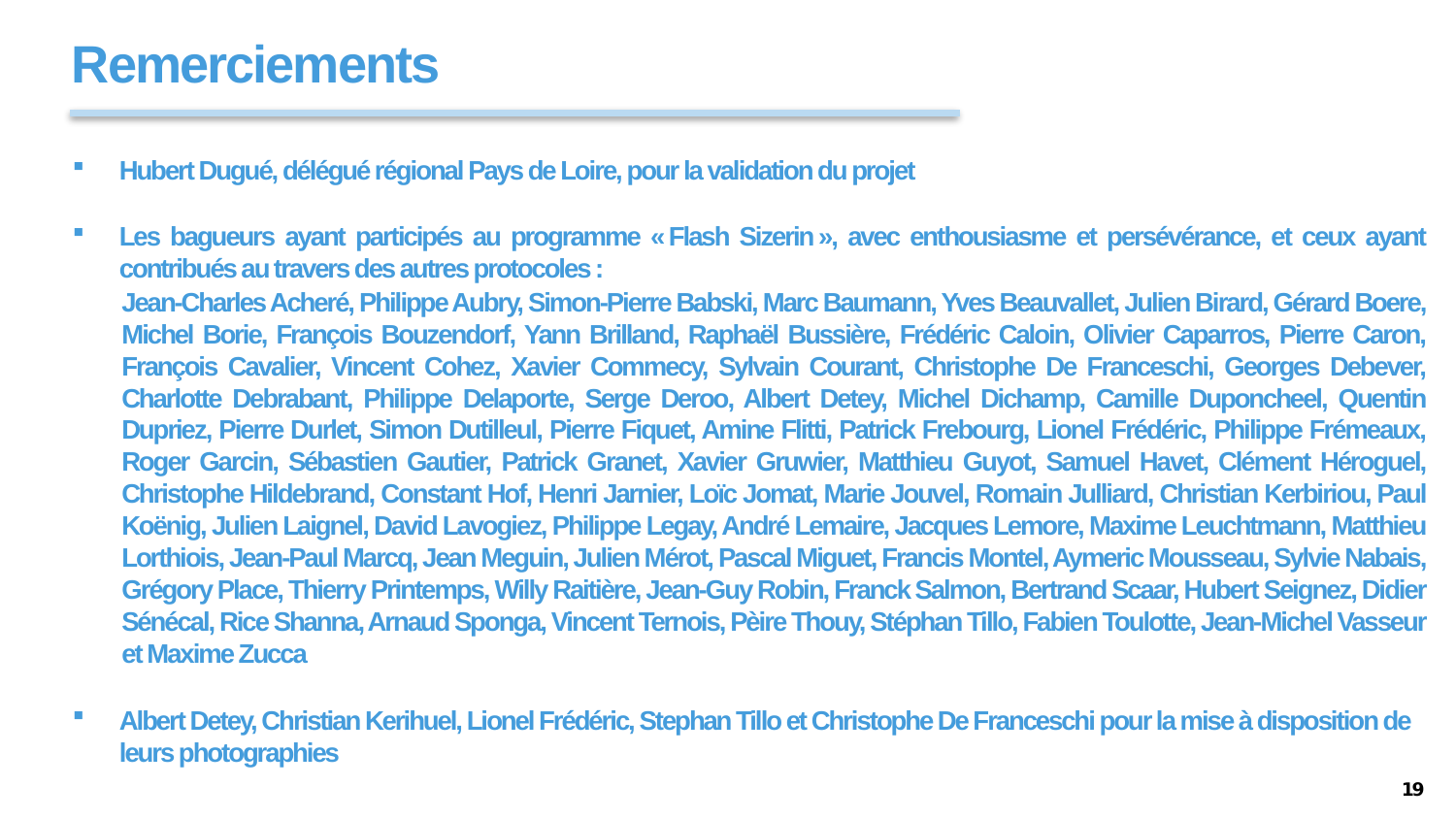

Remerciements
Hubert Dugué, délégué régional Pays de Loire, pour la validation du projet

Les bagueurs ayant participés au programme « Flash Sizerin », avec enthousiasme et persévérance, et ceux ayant contribués au travers des autres protocoles :
Jean-Charles Acheré, Philippe Aubry, Simon-Pierre Babski, Marc Baumann, Yves Beauvallet, Julien Birard, Gérard Boere, Michel Borie, François Bouzendorf, Yann Brilland, Raphaël Bussière, Frédéric Caloin, Olivier Caparros, Pierre Caron, François Cavalier, Vincent Cohez, Xavier Commecy, Sylvain Courant, Christophe De Franceschi, Georges Debever, Charlotte Debrabant, Philippe Delaporte, Serge Deroo, Albert Detey, Michel Dichamp, Camille Duponcheel, Quentin Dupriez, Pierre Durlet, Simon Dutilleul, Pierre Fiquet, Amine Flitti, Patrick Frebourg, Lionel Frédéric, Philippe Frémeaux, Roger Garcin, Sébastien Gautier, Patrick Granet, Xavier Gruwier, Matthieu Guyot, Samuel Havet, Clément Héroguel, Christophe Hildebrand, Constant Hof, Henri Jarnier, Loïc Jomat, Marie Jouvel, Romain Julliard, Christian Kerbiriou, Paul Koënig, Julien Laignel, David Lavogiez, Philippe Legay, André Lemaire, Jacques Lemore, Maxime Leuchtmann, Matthieu Lorthiois, Jean-Paul Marcq, Jean Meguin, Julien Mérot, Pascal Miguet, Francis Montel, Aymeric Mousseau, Sylvie Nabais, Grégory Place, Thierry Printemps, Willy Raitière, Jean-Guy Robin, Franck Salmon, Bertrand Scaar, Hubert Seignez, Didier Sénécal, Rice Shanna, Arnaud Sponga, Vincent Ternois, Pèire Thouy, Stéphan Tillo, Fabien Toulotte, Jean-Michel Vasseur et Maxime Zucca

Albert Detey, Christian Kerihuel, Lionel Frédéric, Stephan Tillo et Christophe De Franceschi pour la mise à disposition de leurs photographies
19